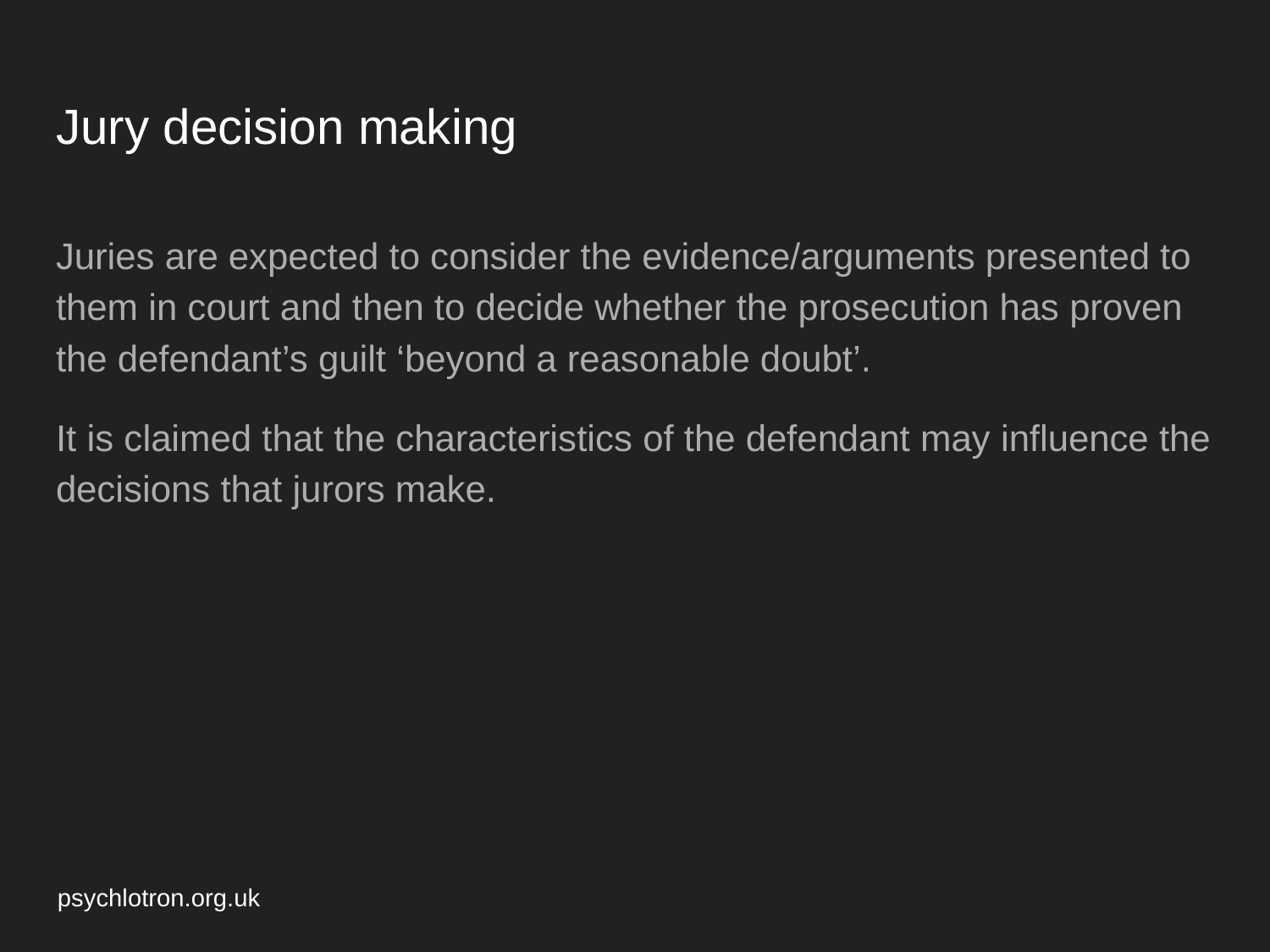

# Jury decision making
Juries are expected to consider the evidence/arguments presented to them in court and then to decide whether the prosecution has proven the defendant’s guilt ‘beyond a reasonable doubt’.
It is claimed that the characteristics of the defendant may influence the decisions that jurors make.